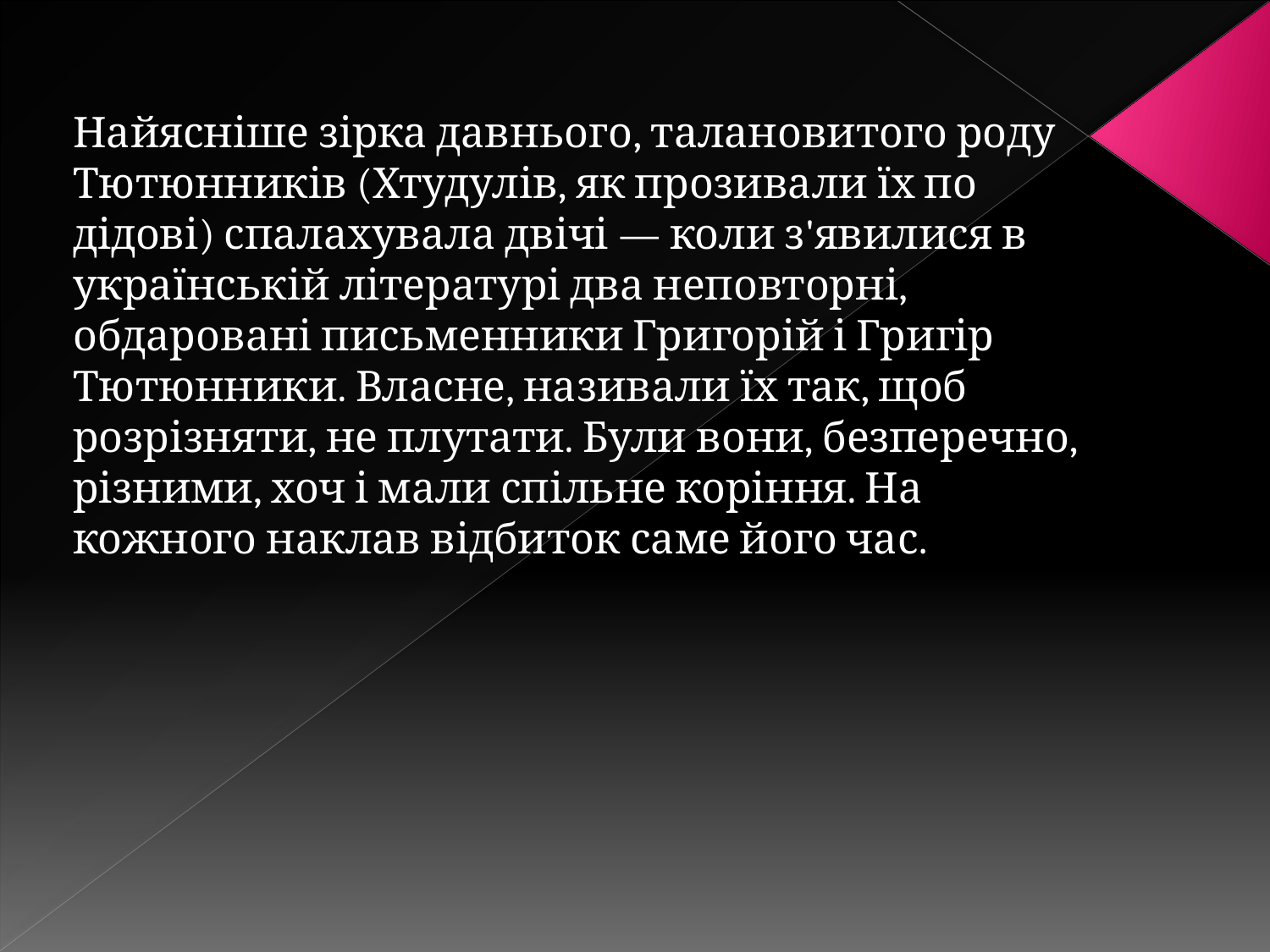

Найясніше зірка давнього, талановитого роду Тютюнників (Хтудулів, як прозивали їх по дідові) спалахувала двічі — коли з'явилися в українській літературі два неповторні, обдаровані письменники Григорій і Григір Тютюнники. Власне, називали їх так, щоб розрізняти, не плутати. Були вони, безперечно, різними, хоч і мали спільне коріння. На кожного наклав відбиток саме його час.